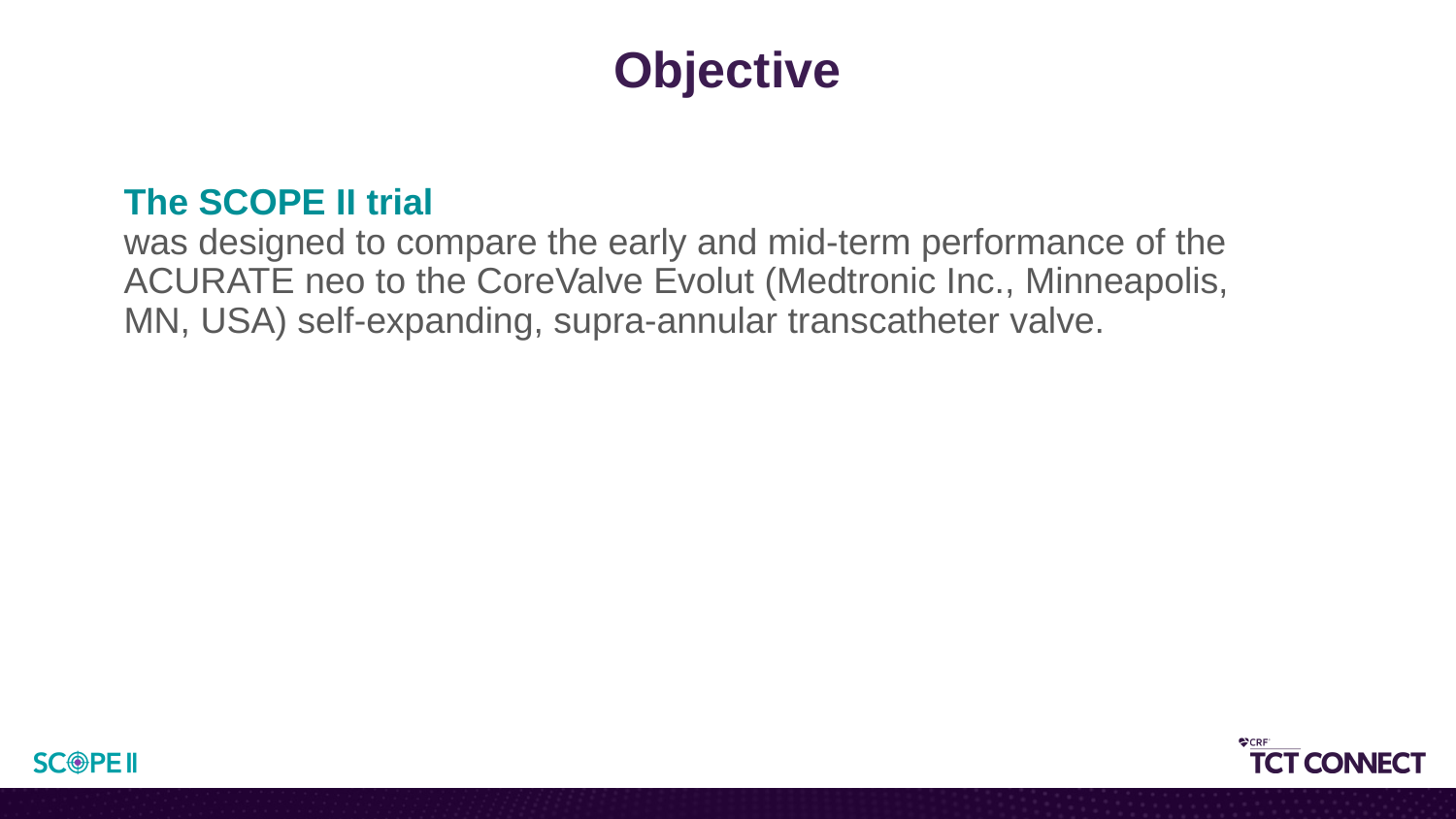

# Objective
The SCOPE II trial
was designed to compare the early and mid-term performance of the ACURATE neo to the CoreValve Evolut (Medtronic Inc., Minneapolis, MN, USA) self-expanding, supra-annular transcatheter valve.